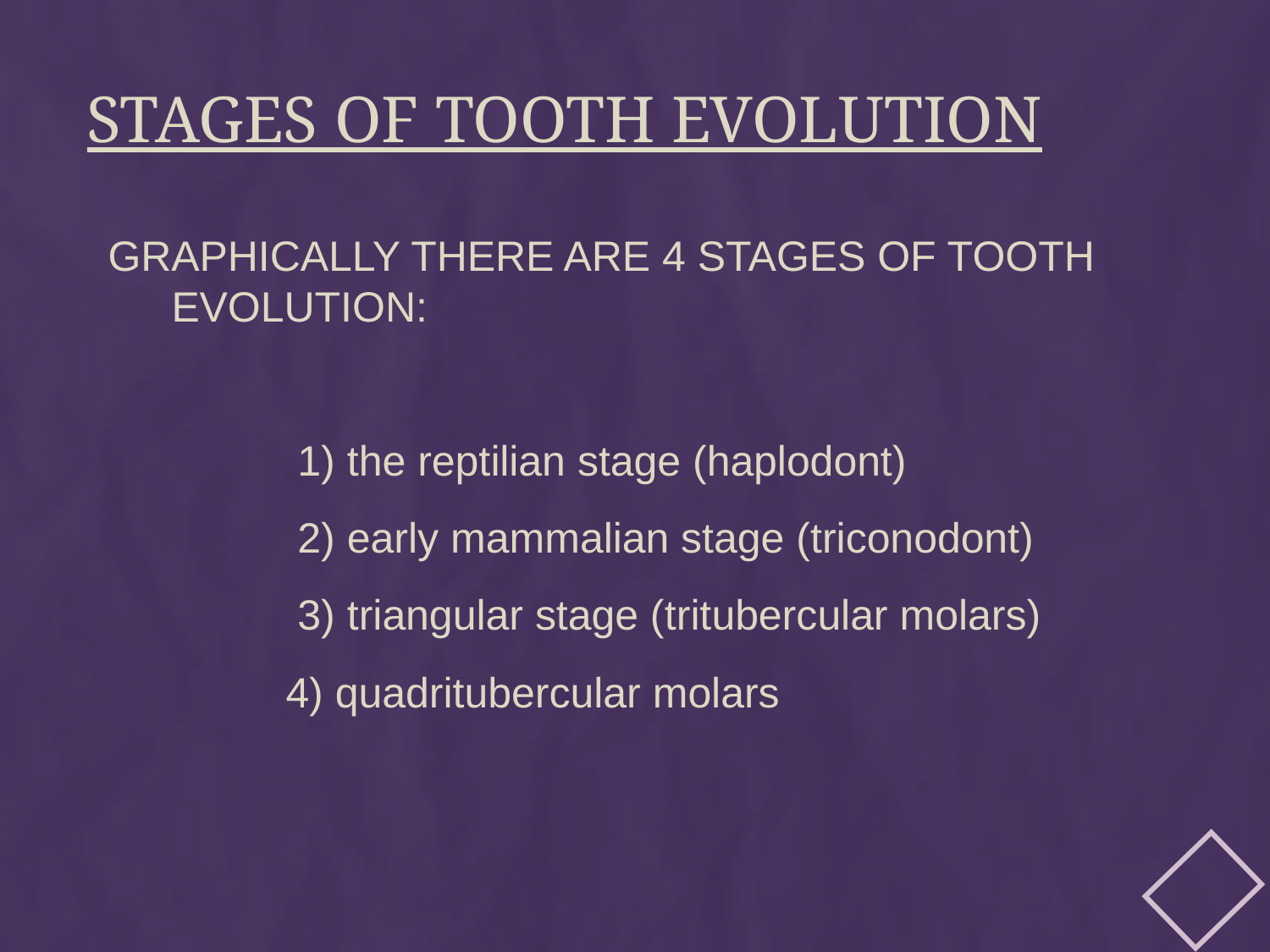

# STAGES OF TOOTH EVOLUTION
GRAPHICALLY THERE ARE 4 STAGES OF TOOTH EVOLUTION:

                1) the reptilian stage (haplodont)
                2) early mammalian stage (triconodont)
                3) triangular stage (tritubercular molars)
               4) quadritubercular molars